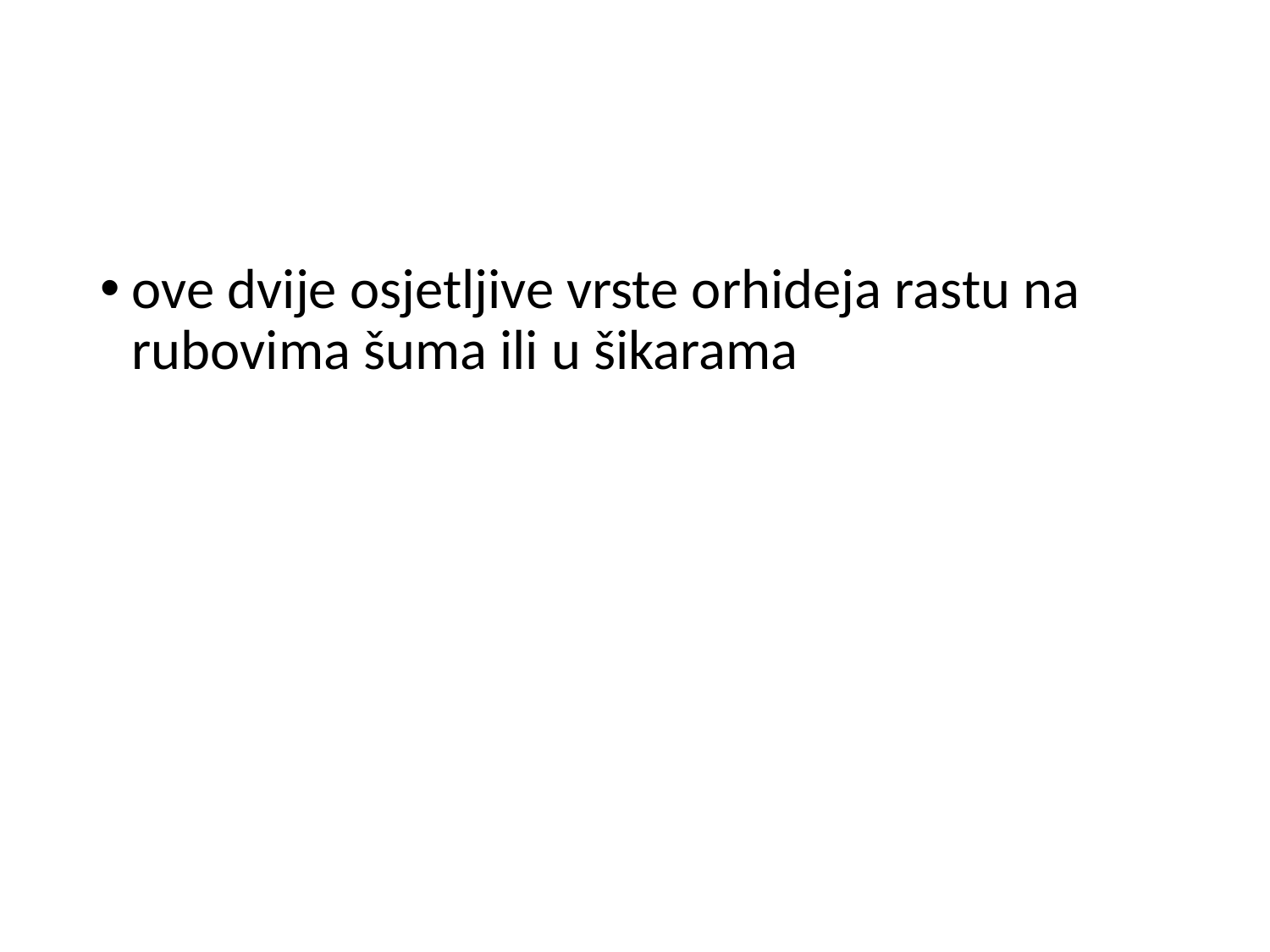

#
ove dvije osjetljive vrste orhideja rastu na rubovima šuma ili u šikarama